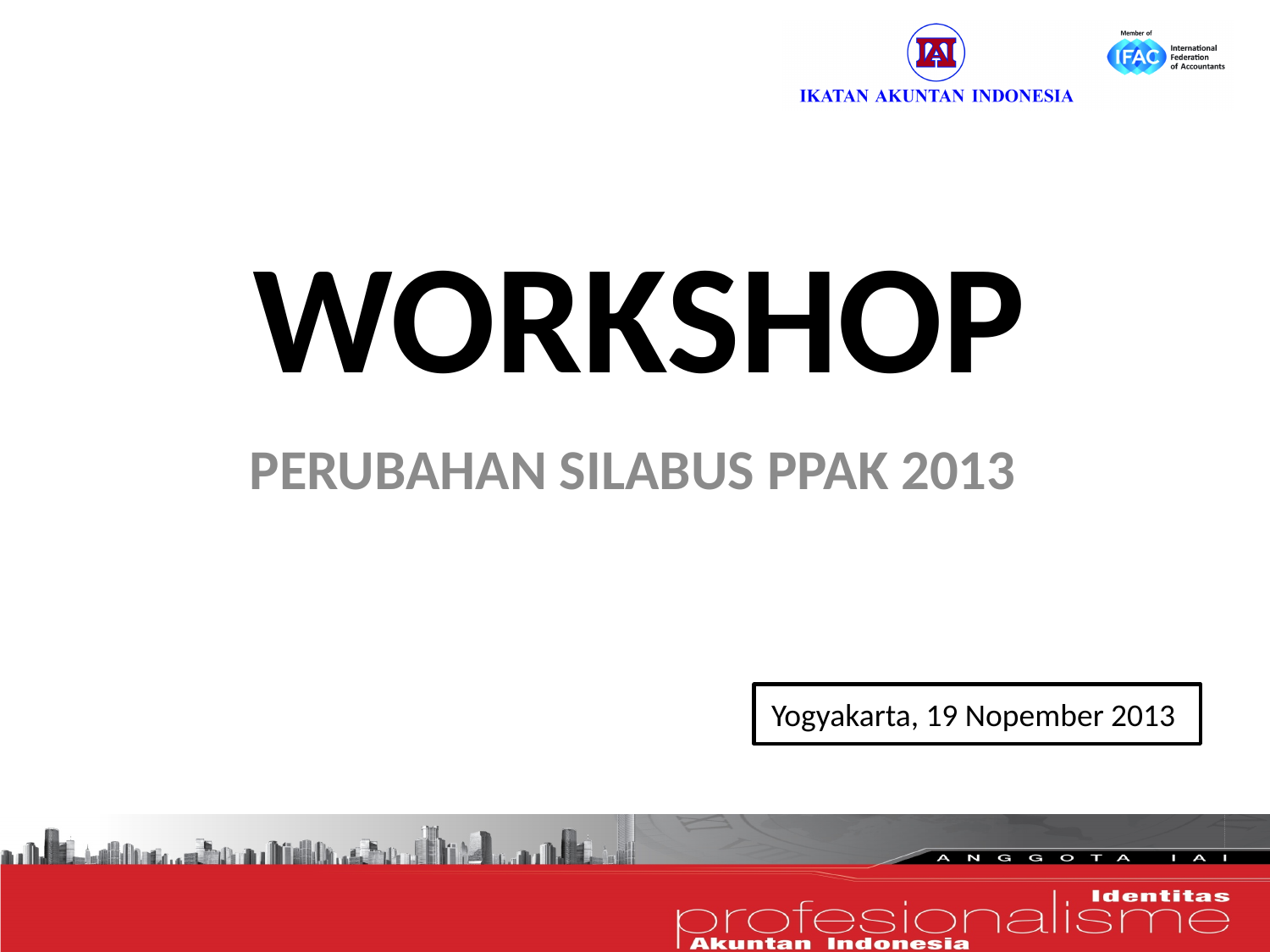

# WORKSHOP
PERUBAHAN SILABUS PPAK 2013
Yogyakarta, 19 Nopember 2013